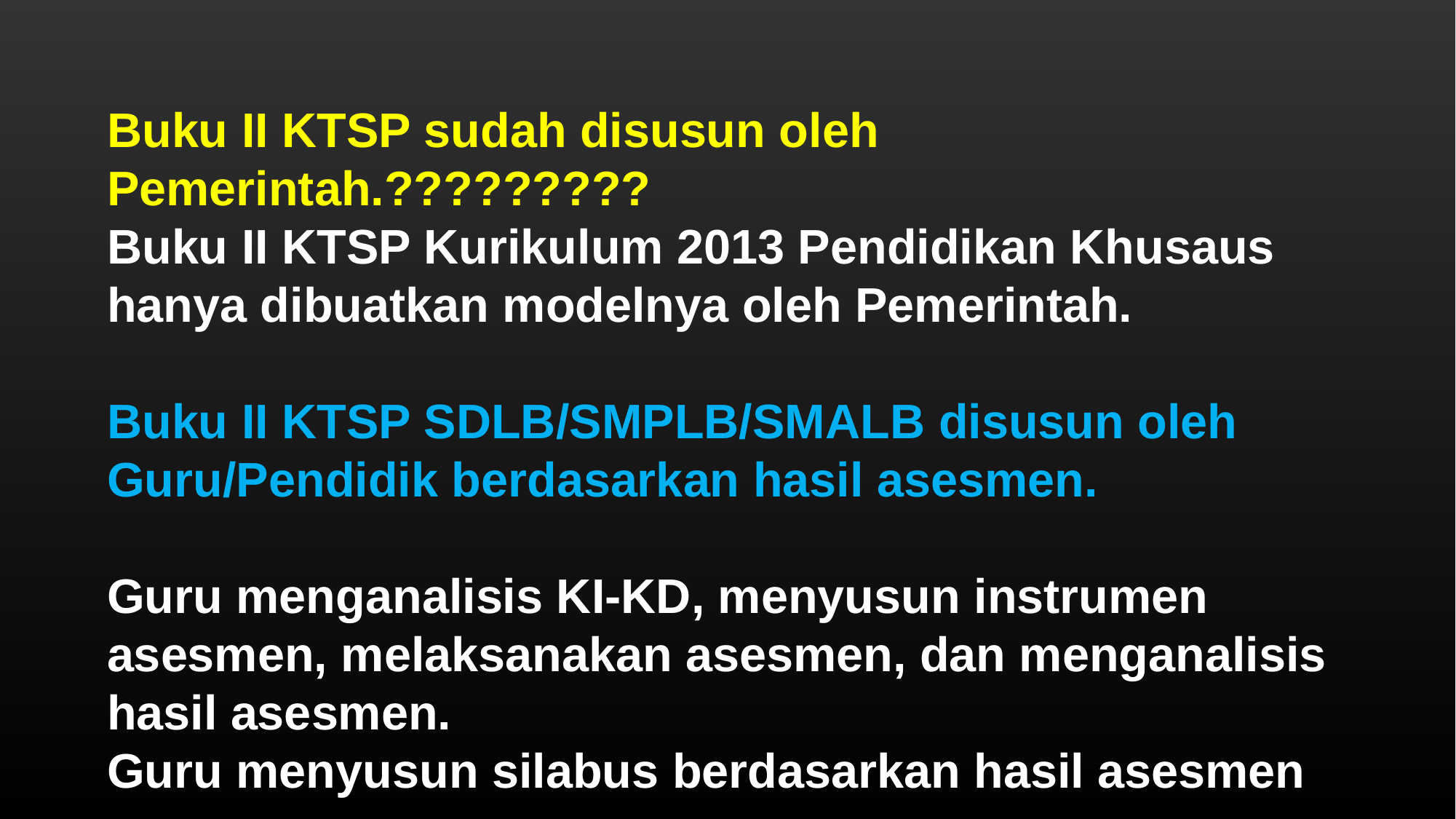

#
Buku II KTSP sudah disusun oleh Pemerintah.?????????
Buku II KTSP Kurikulum 2013 Pendidikan Khusaus
hanya dibuatkan modelnya oleh Pemerintah.

Buku II KTSP SDLB/SMPLB/SMALB disusun oleh Guru/Pendidik berdasarkan hasil asesmen.

Guru menganalisis KI-KD, menyusun instrumen asesmen, melaksanakan asesmen, dan menganalisis hasil asesmen.
Guru menyusun silabus berdasarkan hasil asesmen